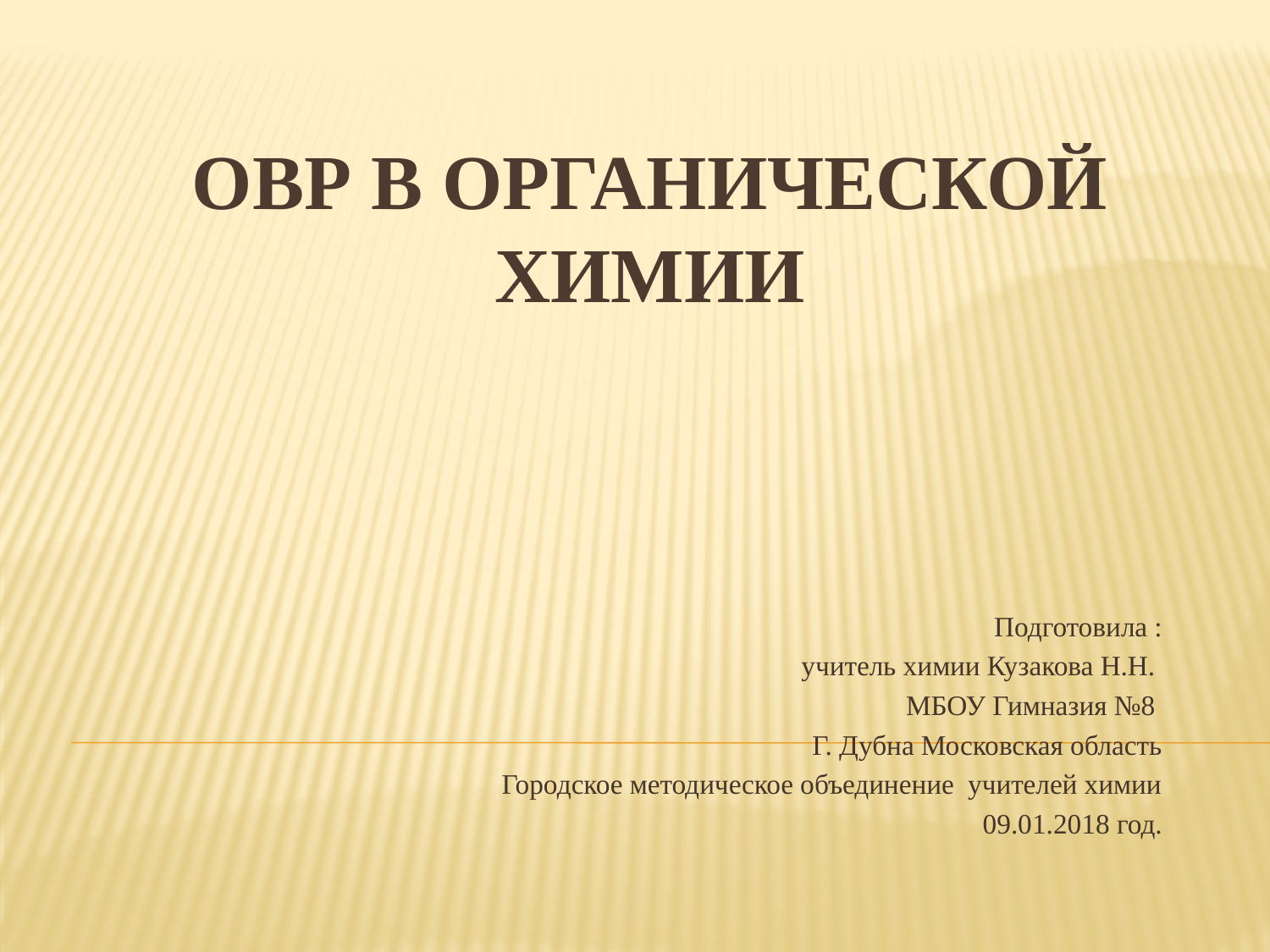

# ОВР в органической химии

 Подготовила :
 учитель химии Кузакова Н.Н.
МБОУ Гимназия №8
Г. Дубна Московская область
Городское методическое объединение  учителей химии
09.01.2018 год.